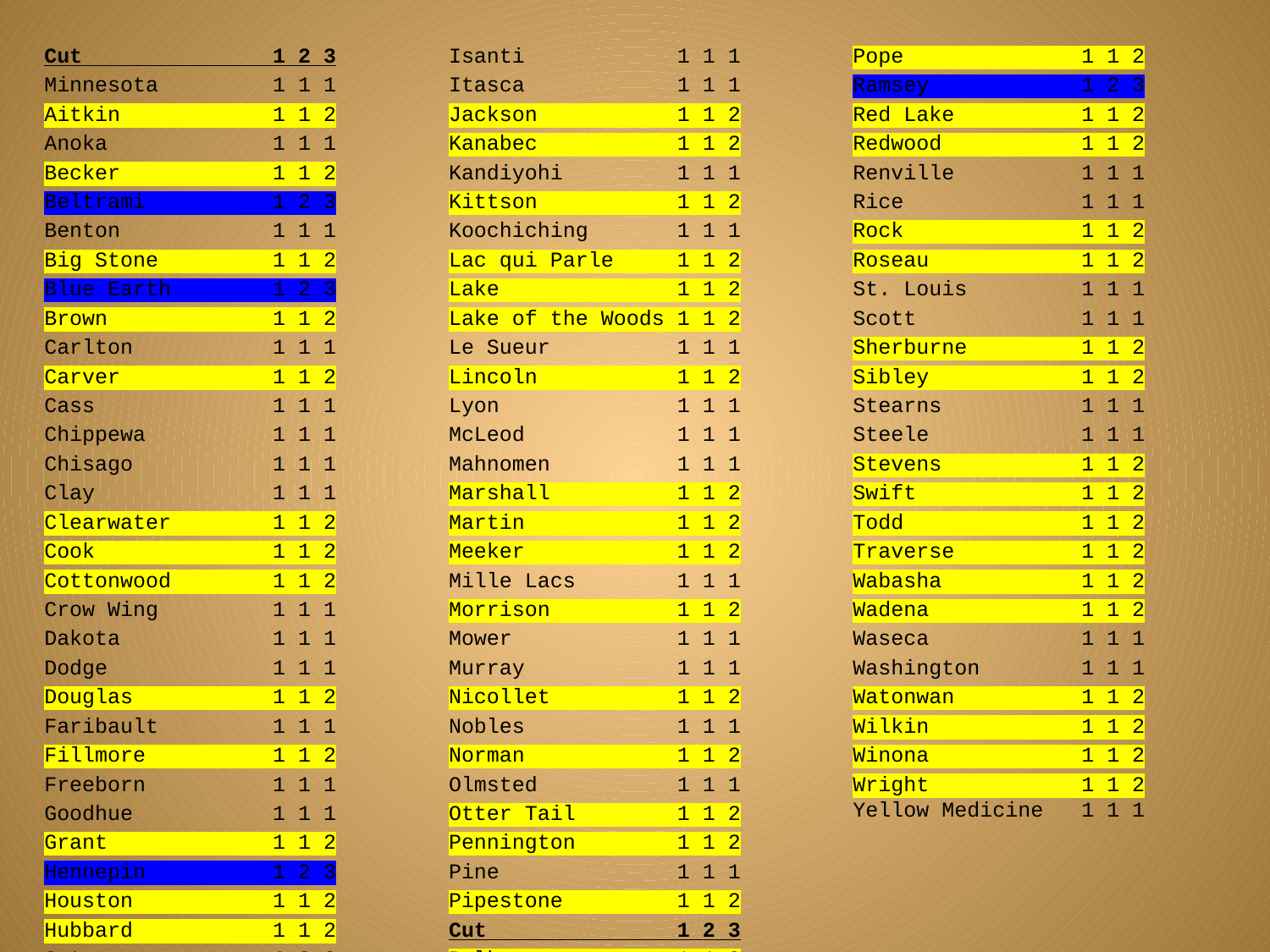

Cut               1 2 3
Minnesota         1 1 1
Aitkin            1 1 2
Anoka             1 1 1
Becker            1 1 2
Beltrami          1 2 3
Benton            1 1 1
Big Stone         1 1 2
Blue Earth        1 2 3
Brown             1 1 2
Carlton           1 1 1
Carver            1 1 2
Cass              1 1 1
Chippewa          1 1 1
Chisago           1 1 1
Clay              1 1 1
Clearwater        1 1 2
Cook              1 1 2
Cottonwood        1 1 2
Crow Wing         1 1 1
Dakota            1 1 1
Dodge             1 1 1
Douglas           1 1 2
Faribault         1 1 1
Fillmore          1 1 2
Freeborn          1 1 1
Goodhue           1 1 1
Grant             1 1 2
Hennepin          1 2 3
Houston           1 1 2
Hubbard           1 1 2
Cut               1 2 3
Isanti            1 1 1
Itasca            1 1 1
Jackson           1 1 2
Kanabec           1 1 2
Kandiyohi         1 1 1
Kittson           1 1 2
Koochiching       1 1 1
Lac qui Parle     1 1 2
Lake              1 1 2
Lake of the Woods 1 1 2
Le Sueur          1 1 1
Lincoln           1 1 2
Lyon              1 1 1
McLeod            1 1 1
Mahnomen          1 1 1
Marshall          1 1 2
Martin            1 1 2
Meeker            1 1 2
Mille Lacs        1 1 1
Morrison          1 1 2
Mower             1 1 1
Murray            1 1 1
Nicollet          1 1 2
Nobles            1 1 1
Norman            1 1 2
Olmsted           1 1 1
Otter Tail        1 1 2
Pennington        1 1 2
Pine              1 1 1
Pipestone         1 1 2
Cut               1 2 3
Polk              1 1 2
Pope              1 1 2
Ramsey            1 2 3
Red Lake          1 1 2
Redwood           1 1 2
Renville          1 1 1
Rice              1 1 1
Rock              1 1 2
Roseau            1 1 2
St. Louis         1 1 1
Scott             1 1 1
Sherburne         1 1 2
Sibley            1 1 2
Stearns           1 1 1
Steele            1 1 1
Stevens           1 1 2
Swift             1 1 2
Todd              1 1 2
Traverse          1 1 2
Wabasha           1 1 2
Wadena            1 1 2
Waseca            1 1 1
Washington        1 1 1
Watonwan          1 1 2
Wilkin            1 1 2
Winona            1 1 2
Wright            1 1 2
Yellow Medicine   1 1 1